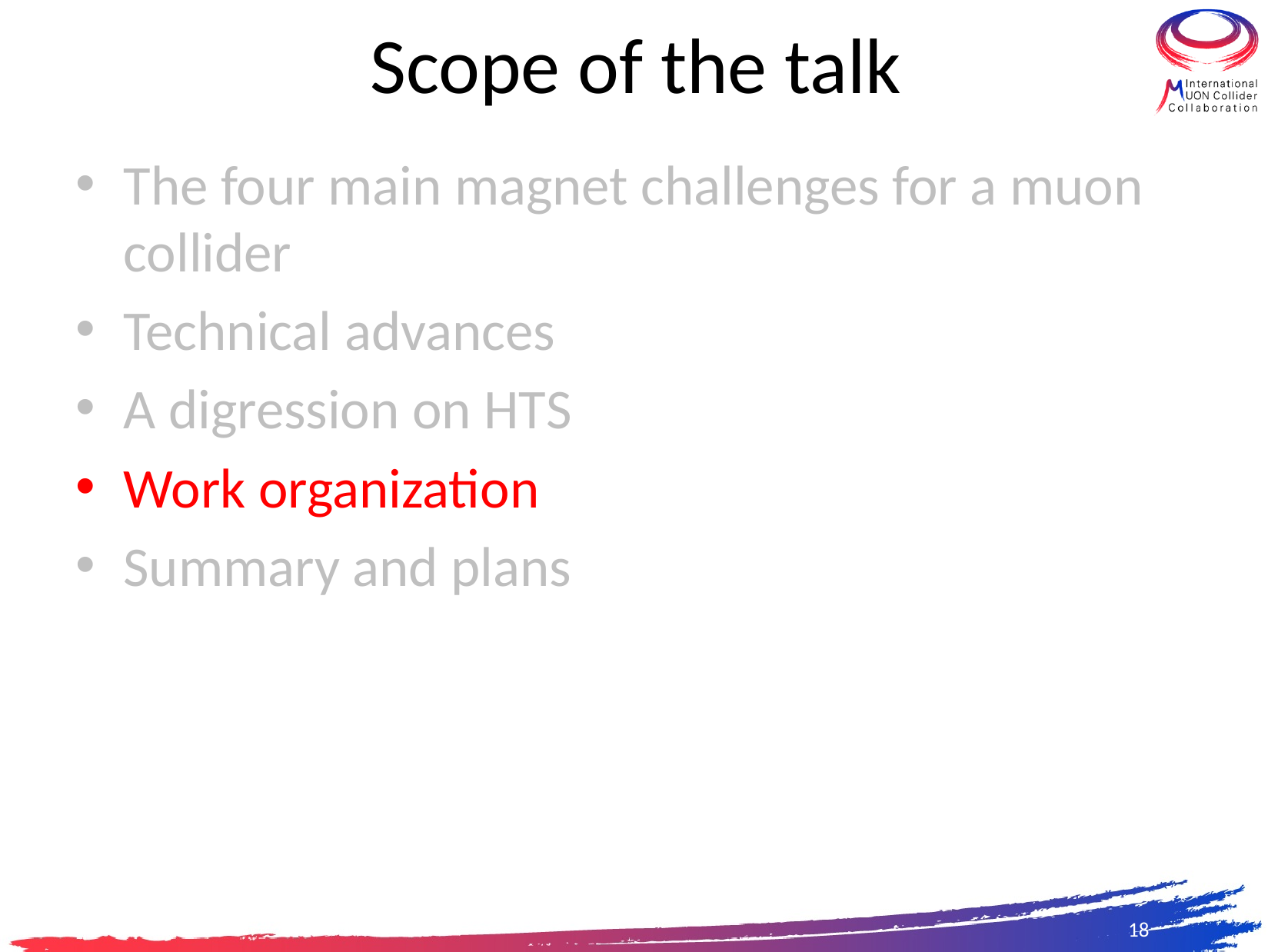

# Scope of the talk
The four main magnet challenges for a muon collider
Technical advances
A digression on HTS
Work organization
Summary and plans
18